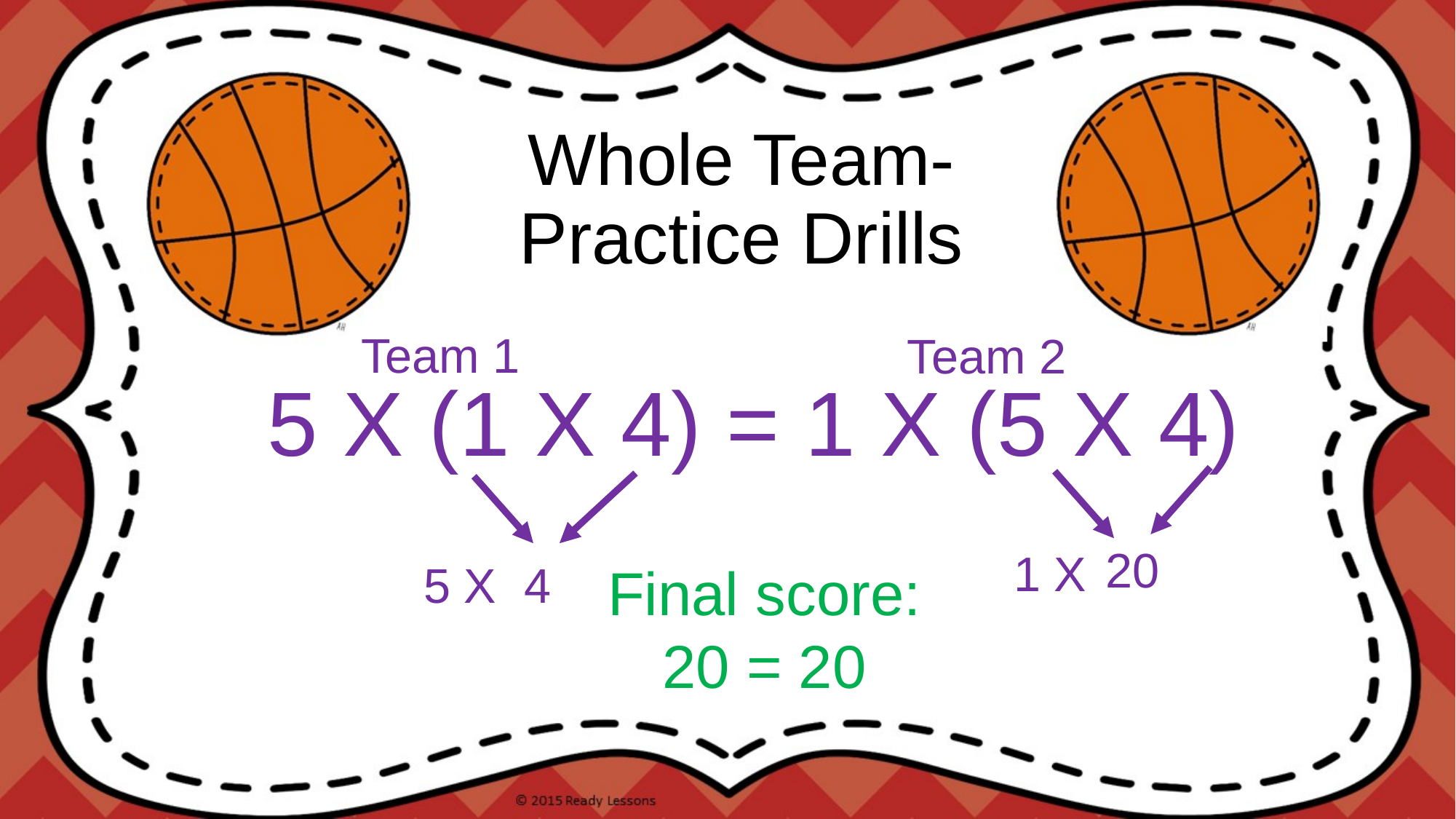

# Whole Team- Practice Drills 5 X (1 X 4) = 1 X (5 X 4)
Team 1
Team 2
20
1 X
5 X
4
Final score: 20 = 20